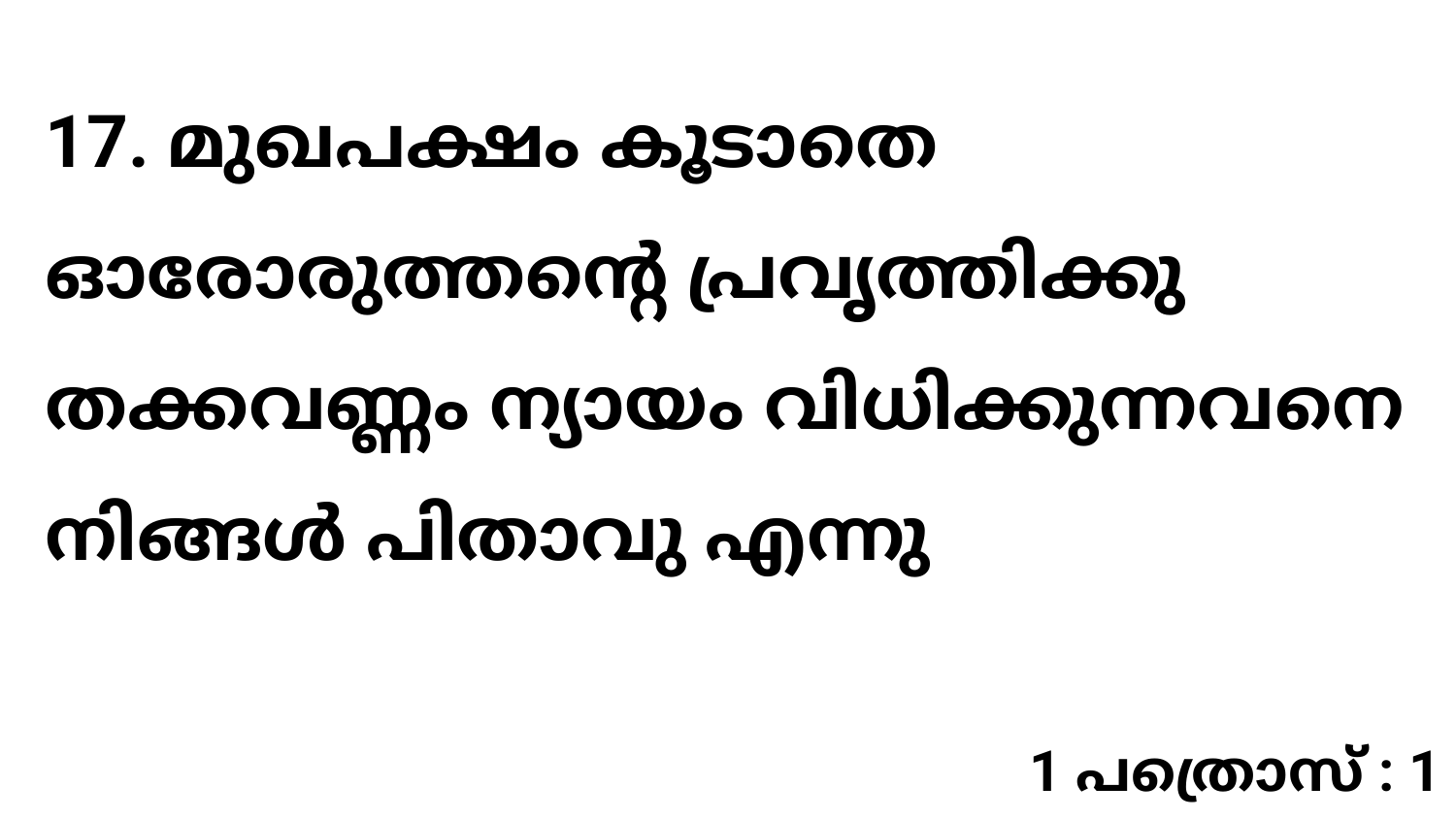

17. മുഖപക്ഷം കൂടാതെ ഓരോരുത്തന്റെ പ്രവൃത്തിക്കു തക്കവണ്ണം ന്യായം വിധിക്കുന്നവനെ നിങ്ങൾ പിതാവു എന്നു
1 പത്രൊസ് : 1